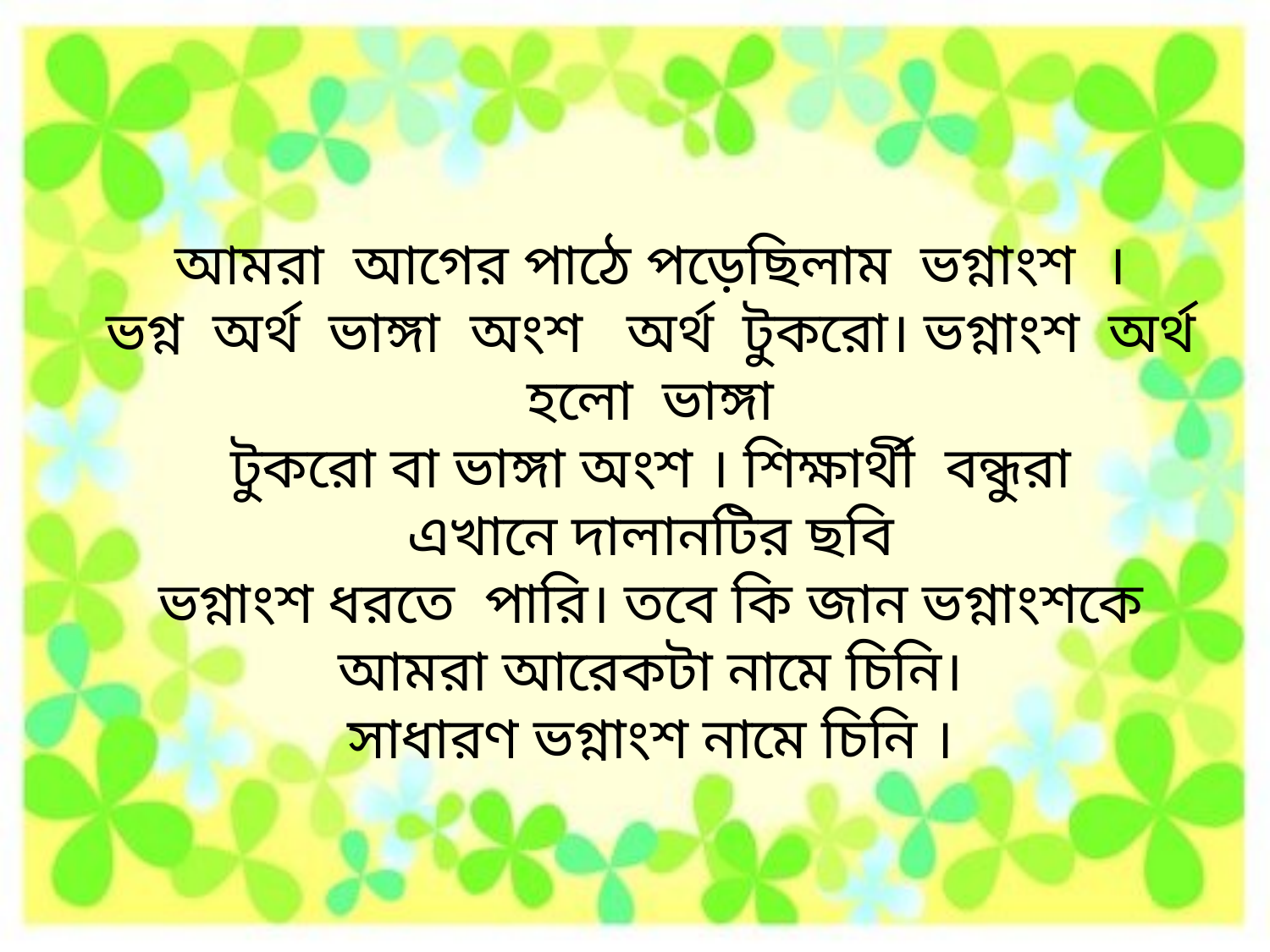

আমরা  আগের পাঠে পড়েছিলাম  ভগ্নাংশ  ।
ভগ্ন  অর্থ  ভাঙ্গা  অংশ   অর্থ  টুকরো। ভগ্নাংশ  অর্থ হলো  ভাঙ্গা
টুকরো বা ভাঙ্গা অংশ । শিক্ষার্থী  বন্ধুরা
এখানে দালানটির ছবি
ভগ্নাংশ ধরতে  পারি। তবে কি জান ভগ্নাংশকে আমরা আরেকটা নামে চিনি।
সাধারণ ভগ্নাংশ নামে চিনি ।